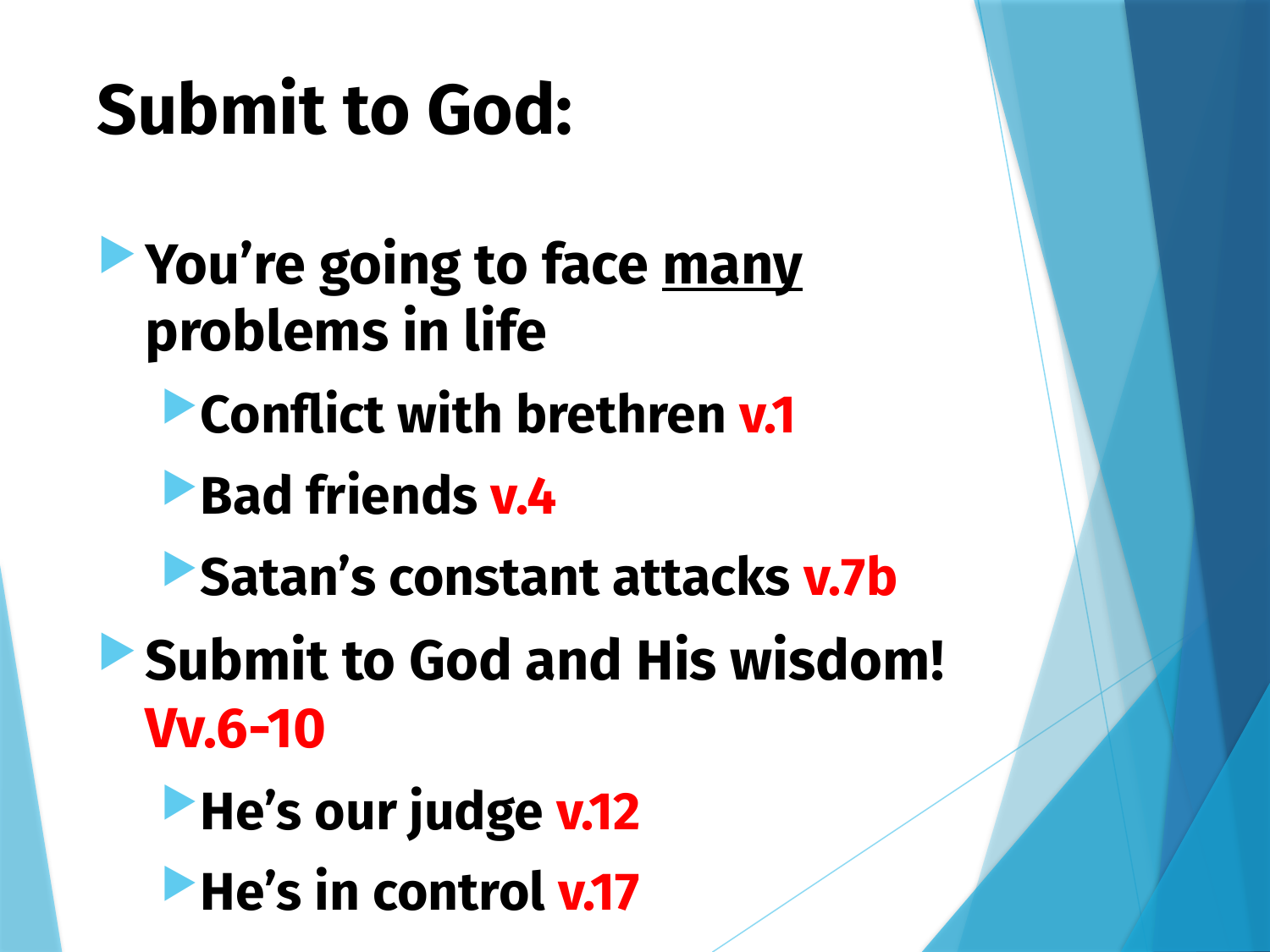

# Submit to God:
You’re going to face many problems in life
Conflict with brethren v.1
Bad friends v.4
Satan’s constant attacks v.7b
Submit to God and His wisdom! Vv.6-10
He’s our judge v.12
He’s in control v.17